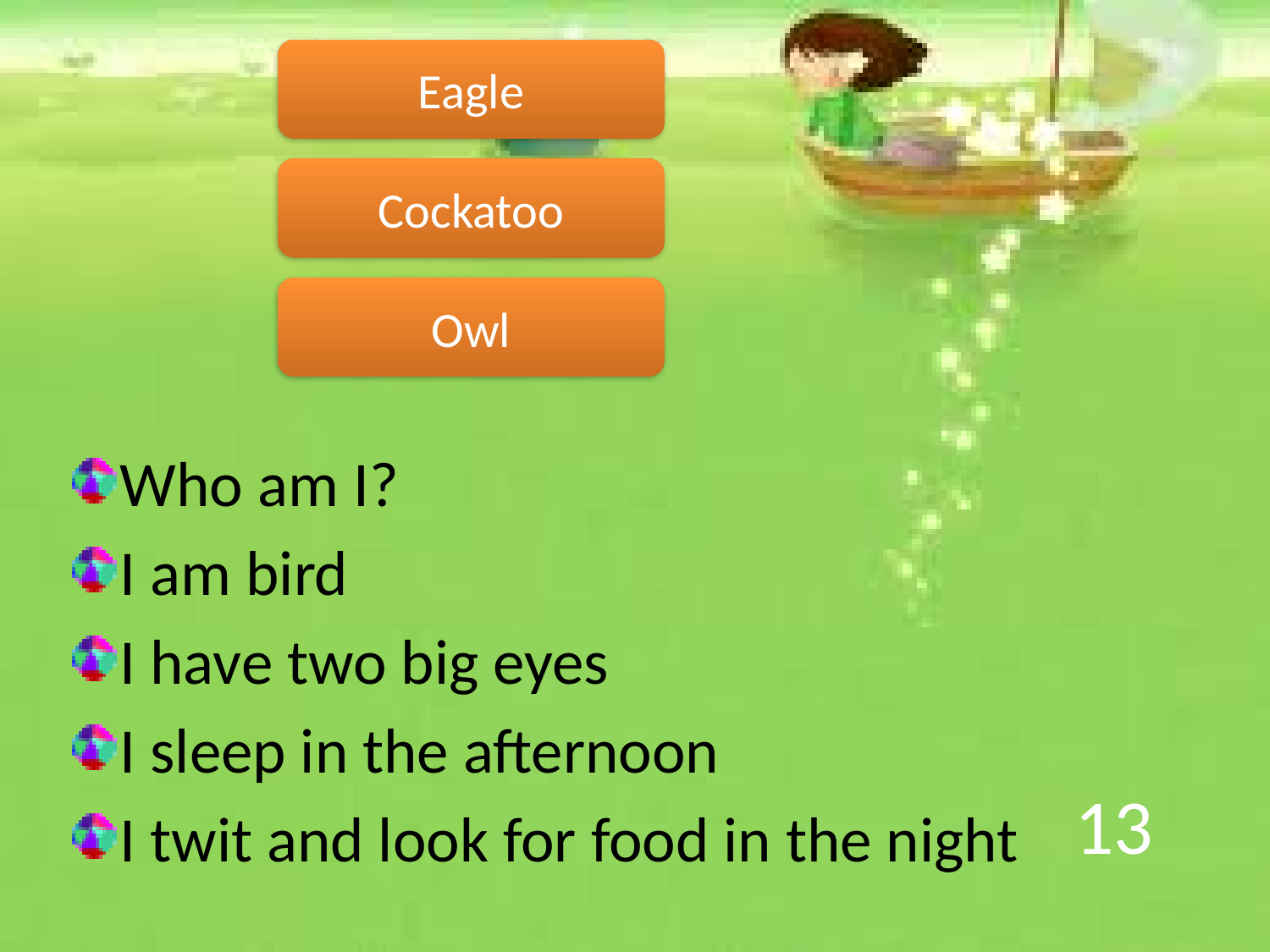

Eagle
Cockatoo
Owl
Who am I?
I am bird
I have two big eyes
I sleep in the afternoon
I twit and look for food in the night
# 13